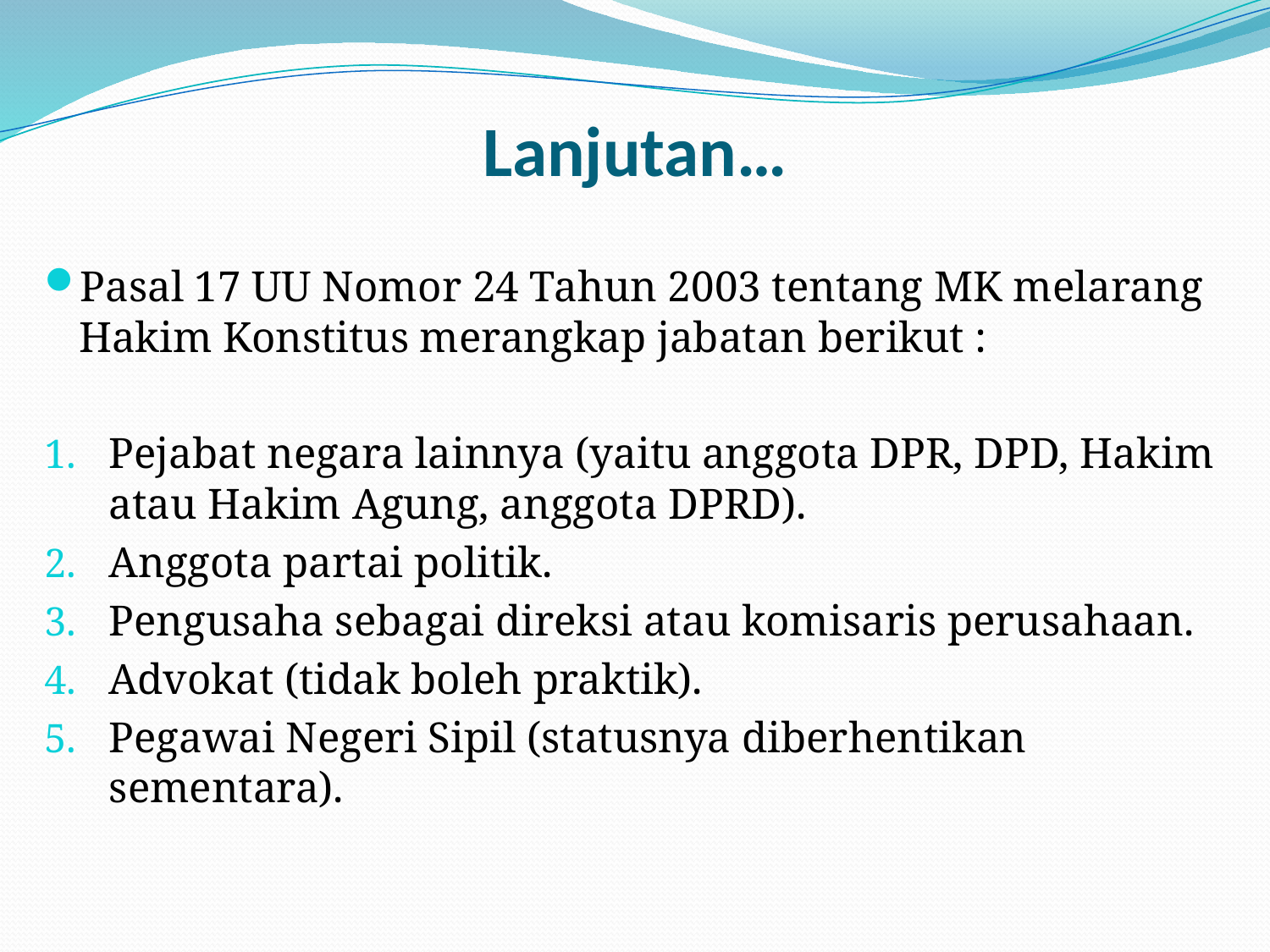

# Lanjutan…
Pasal 17 UU Nomor 24 Tahun 2003 tentang MK melarang Hakim Konstitus merangkap jabatan berikut :

Pejabat negara lainnya (yaitu anggota DPR, DPD, Hakim atau Hakim Agung, anggota DPRD).
Anggota partai politik.
Pengusaha sebagai direksi atau komisaris perusahaan.
Advokat (tidak boleh praktik).
Pegawai Negeri Sipil (statusnya diberhentikan sementara).